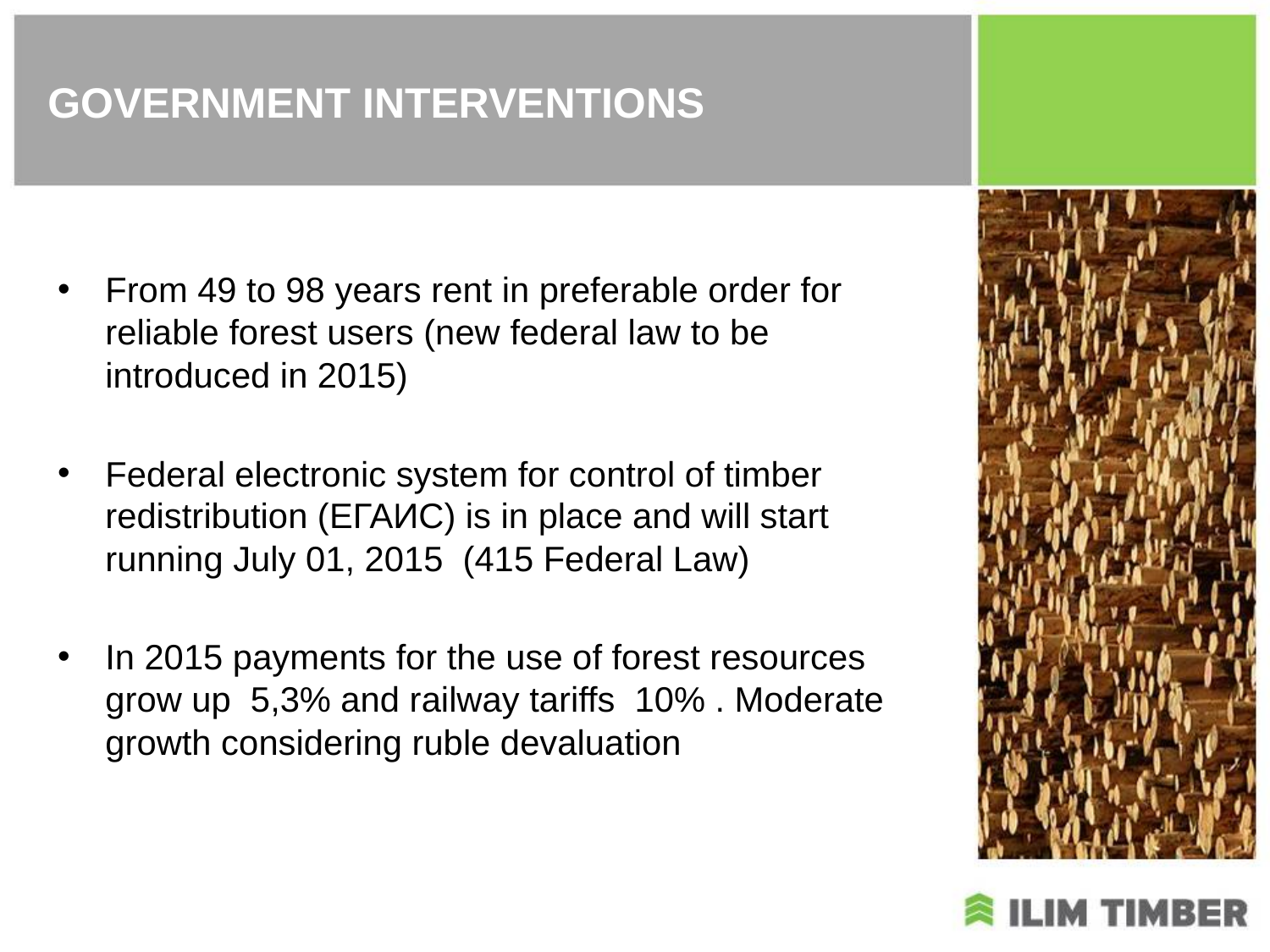

# GOVERNMENT INTERVENTIONS

From 49 to 98 years rent in preferable order for reliable forest users (new federal law to be introduced in 2015)

Federal electronic system for control of timber redistribution (ЕГАИС) is in place and will start running July 01, 2015  (415 Federal Law)

In 2015 payments for the use of forest resources grow up  5,3% and railway tariffs  10% . Moderate growth considering ruble devaluation